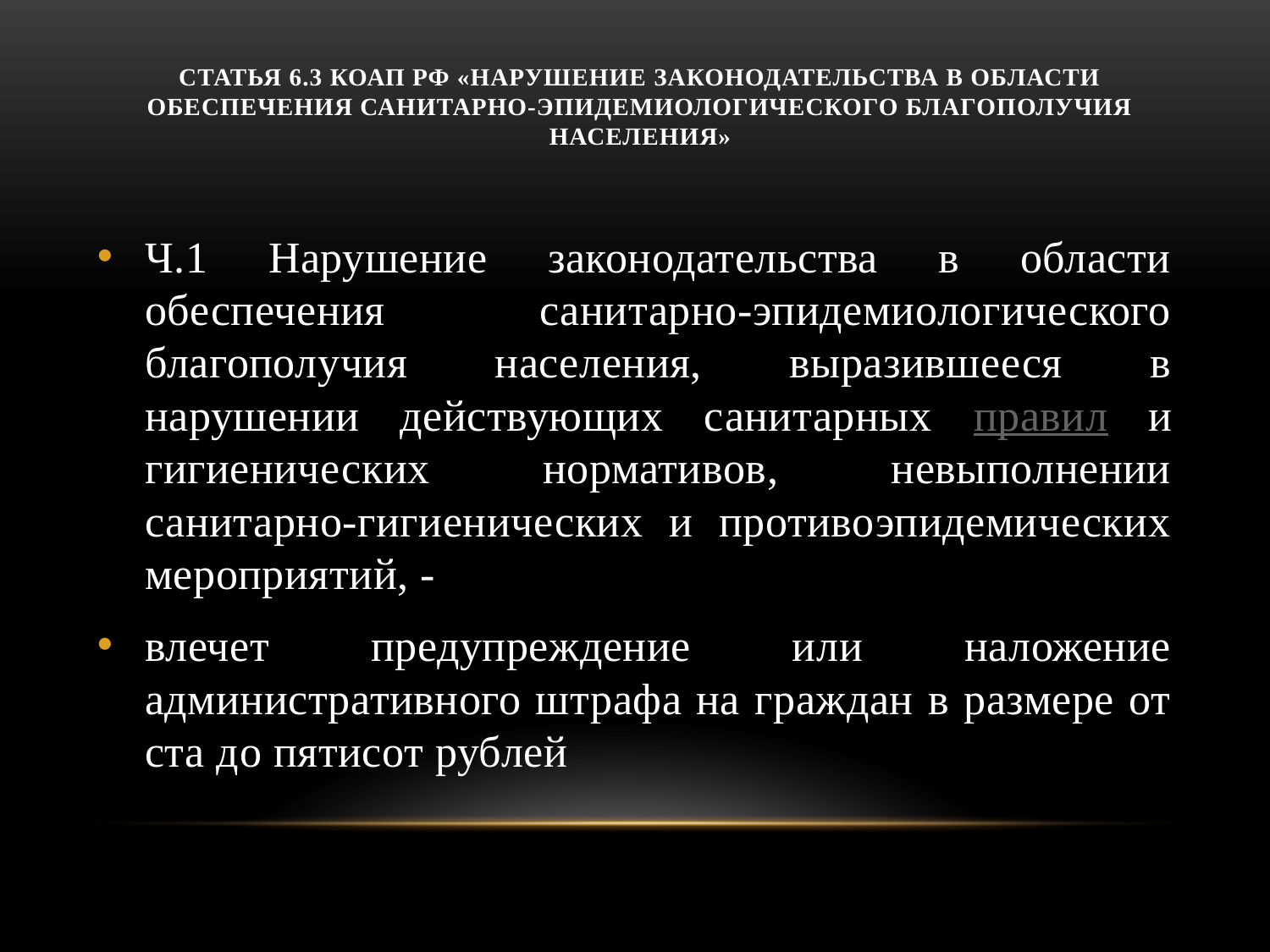

# Статья 6.3 КоАП РФ «Нарушение законодательства в области обеспечения санитарно-эпидемиологического благополучия населения»
Ч.1 Нарушение законодательства в области обеспечения санитарно-эпидемиологического благополучия населения, выразившееся в нарушении действующих санитарных правил и гигиенических нормативов, невыполнении санитарно-гигиенических и противоэпидемических мероприятий, -
влечет предупреждение или наложение административного штрафа на граждан в размере от ста до пятисот рублей